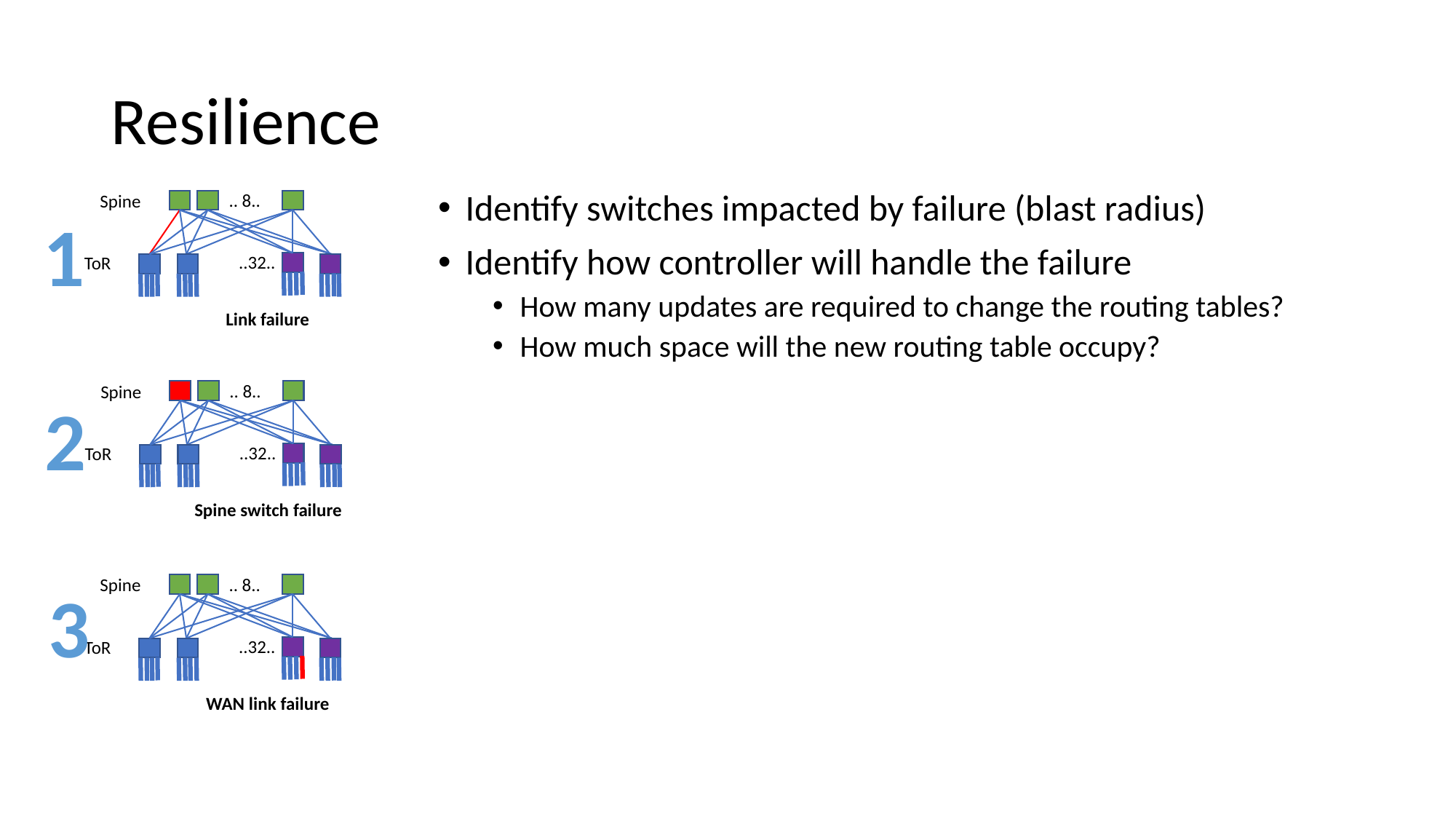

# Resilience
.. 8..
Identify switches impacted by failure (blast radius)
Identify how controller will handle the failure
How many updates are required to change the routing tables?
How much space will the new routing table occupy?
Spine

1
..32..
ToR

Link failure
.. 8..
Spine

2
..32..
ToR

Spine switch failure
.. 8..
Spine
3

..32..
ToR

WAN link failure